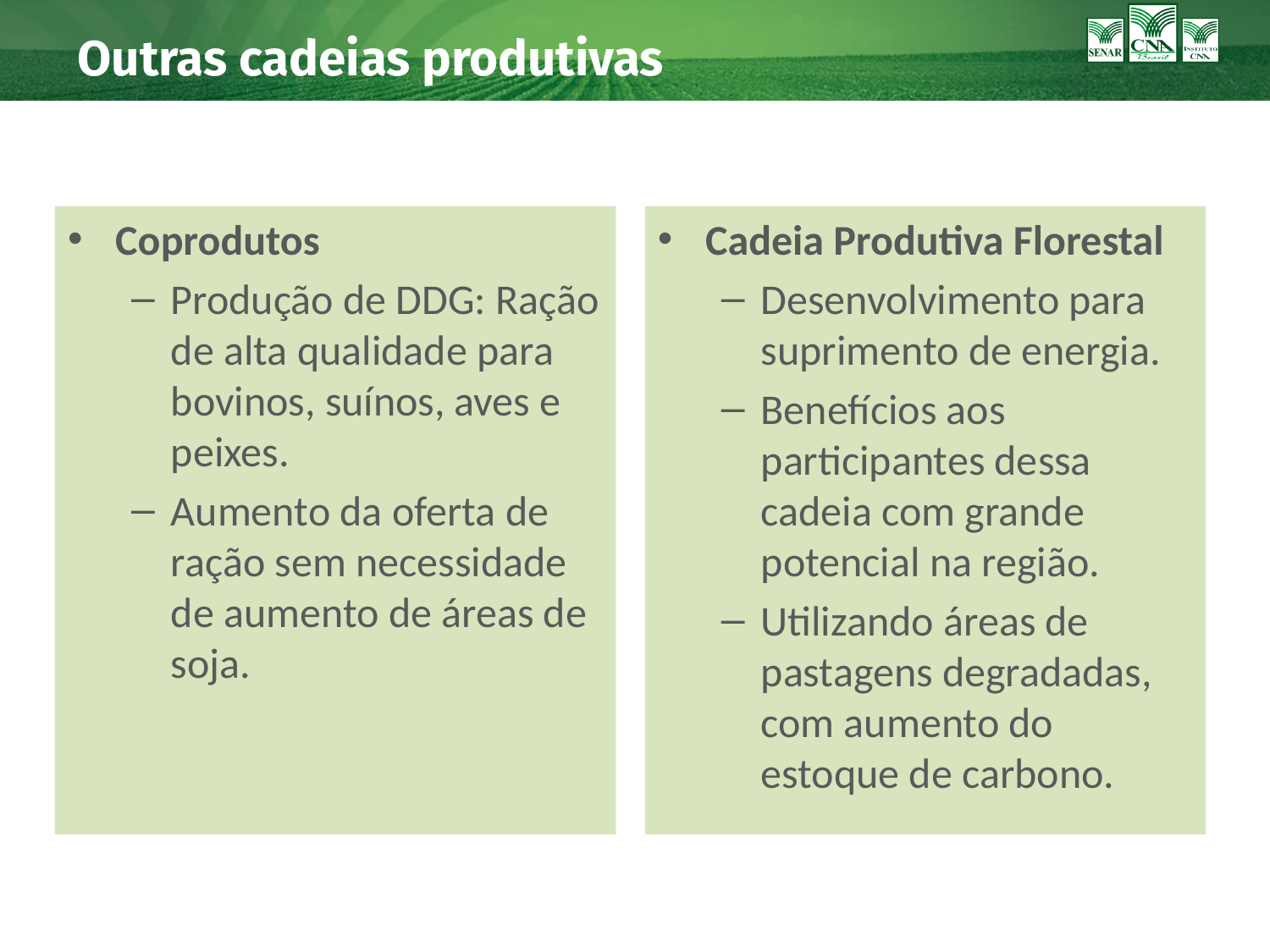

# Outras cadeias produtivas
Coprodutos
Produção de DDG: Ração de alta qualidade para bovinos, suínos, aves e peixes.
Aumento da oferta de ração sem necessidade de aumento de áreas de soja.
Cadeia Produtiva Florestal
Desenvolvimento para suprimento de energia.
Benefícios aos participantes dessa cadeia com grande potencial na região.
Utilizando áreas de pastagens degradadas, com aumento do estoque de carbono.